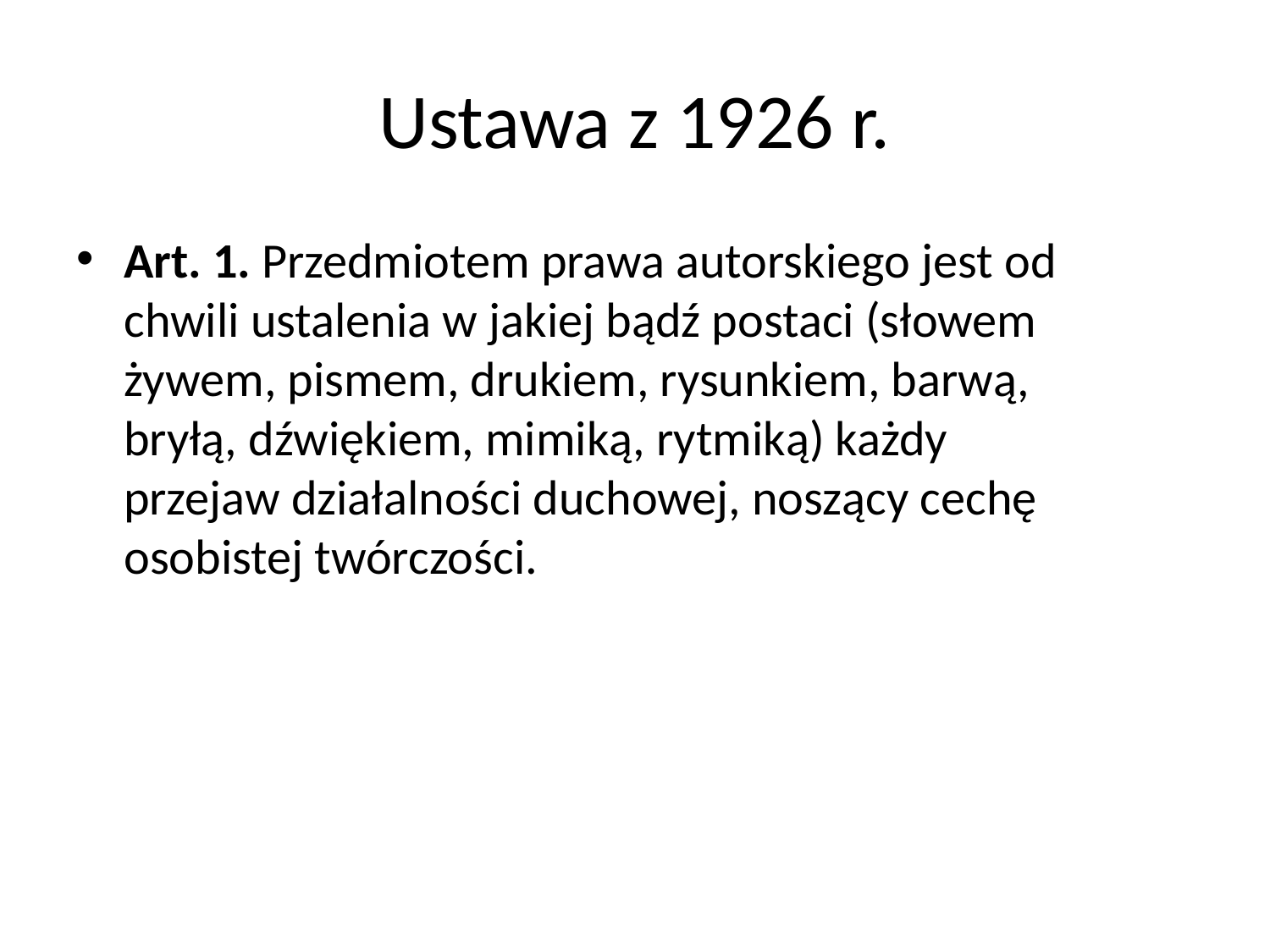

# Ustawa z 1926 r.
Art. 1. Przedmiotem prawa autorskiego jest od chwili ustalenia w jakiej bądź postaci (słowem żywem, pismem, drukiem, rysunkiem, barwą, bryłą, dźwiękiem, mimiką, rytmiką) każdy przejaw działalności duchowej, noszący cechę osobistej twórczości.